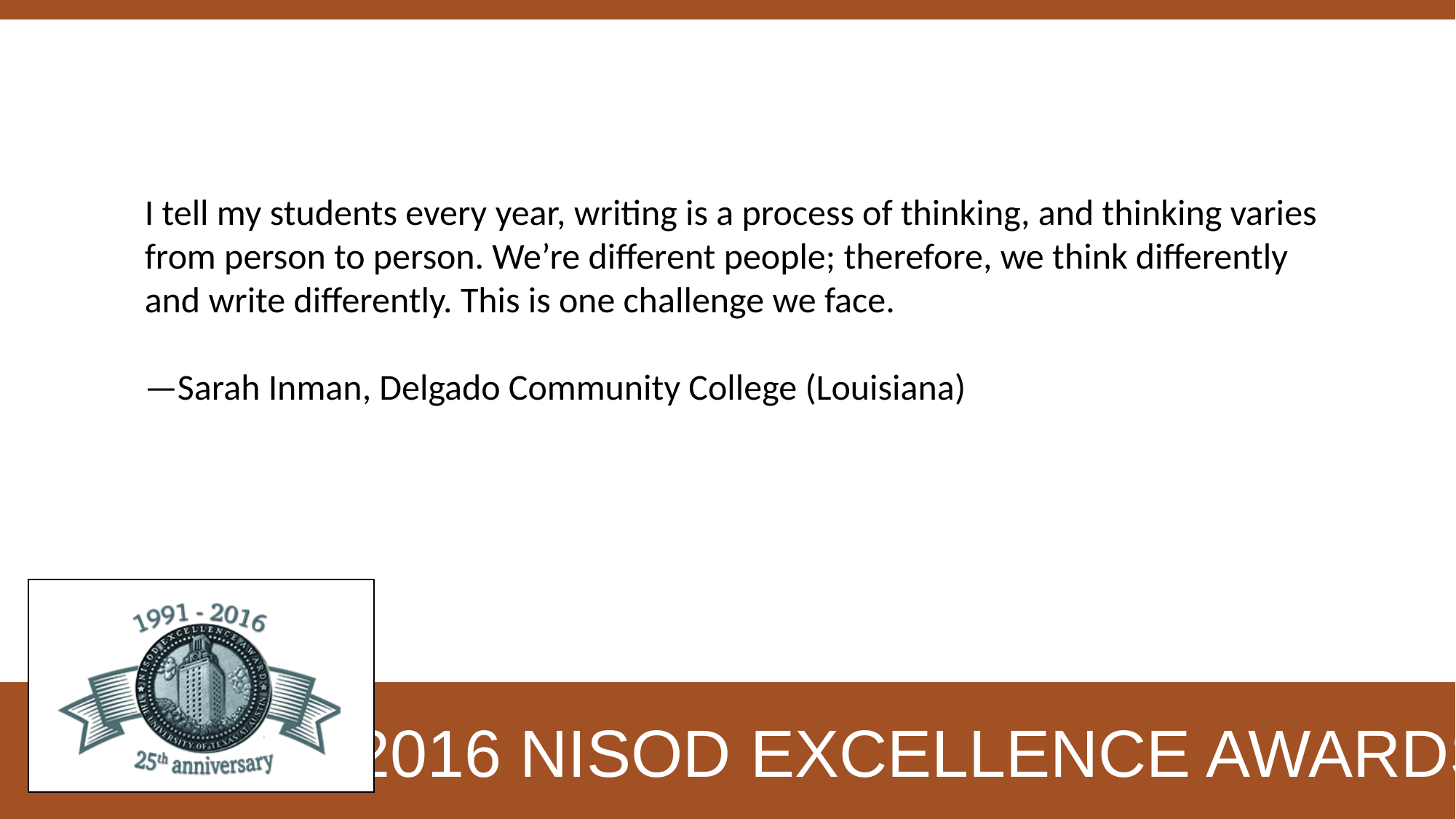

I tell my students every year, writing is a process of thinking, and thinking varies from person to person. We’re different people; therefore, we think differently and write differently. This is one challenge we face.

—Sarah Inman, Delgado Community College (Louisiana)